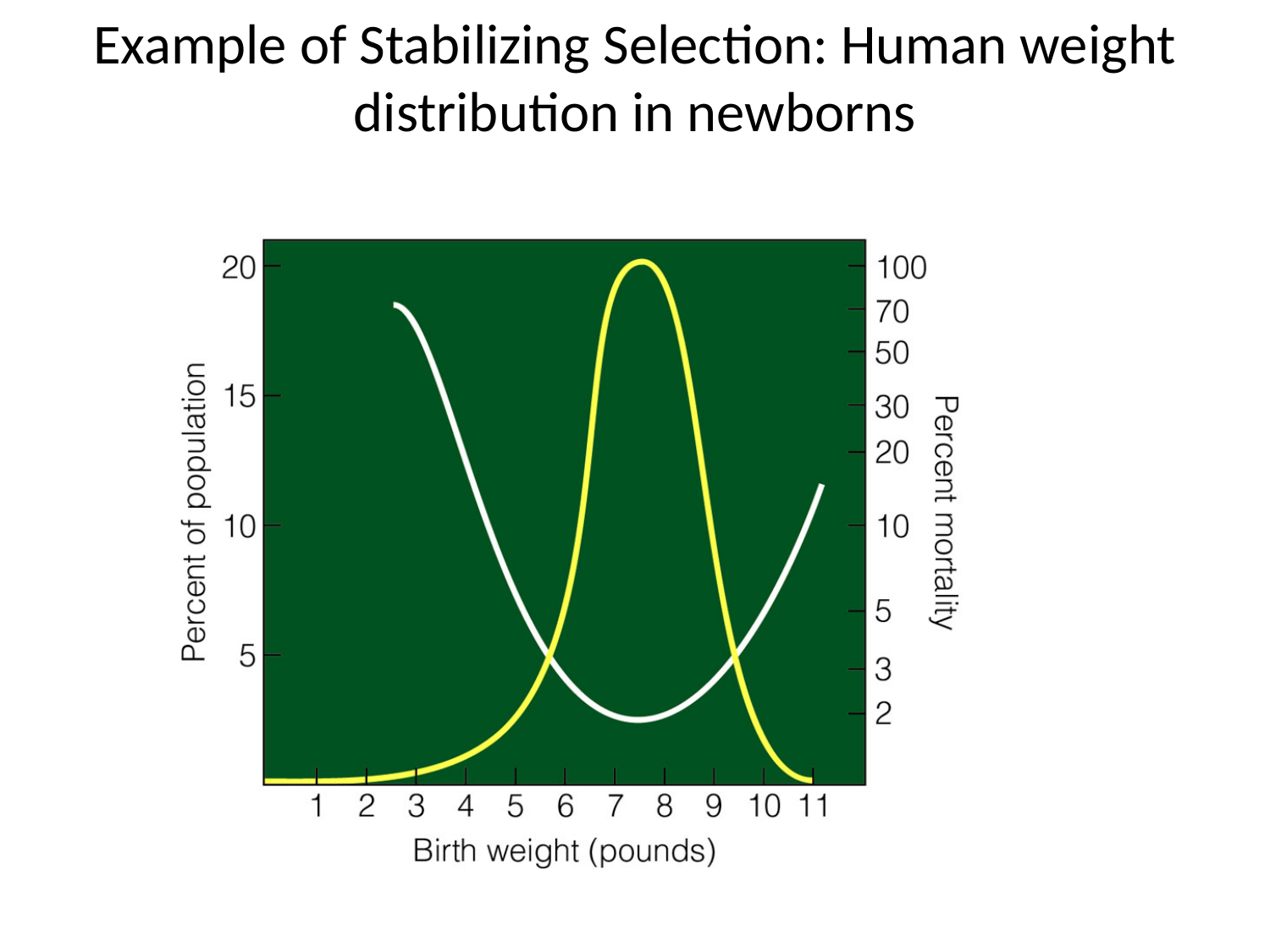

# Example of Stabilizing Selection: Human weight distribution in newborns